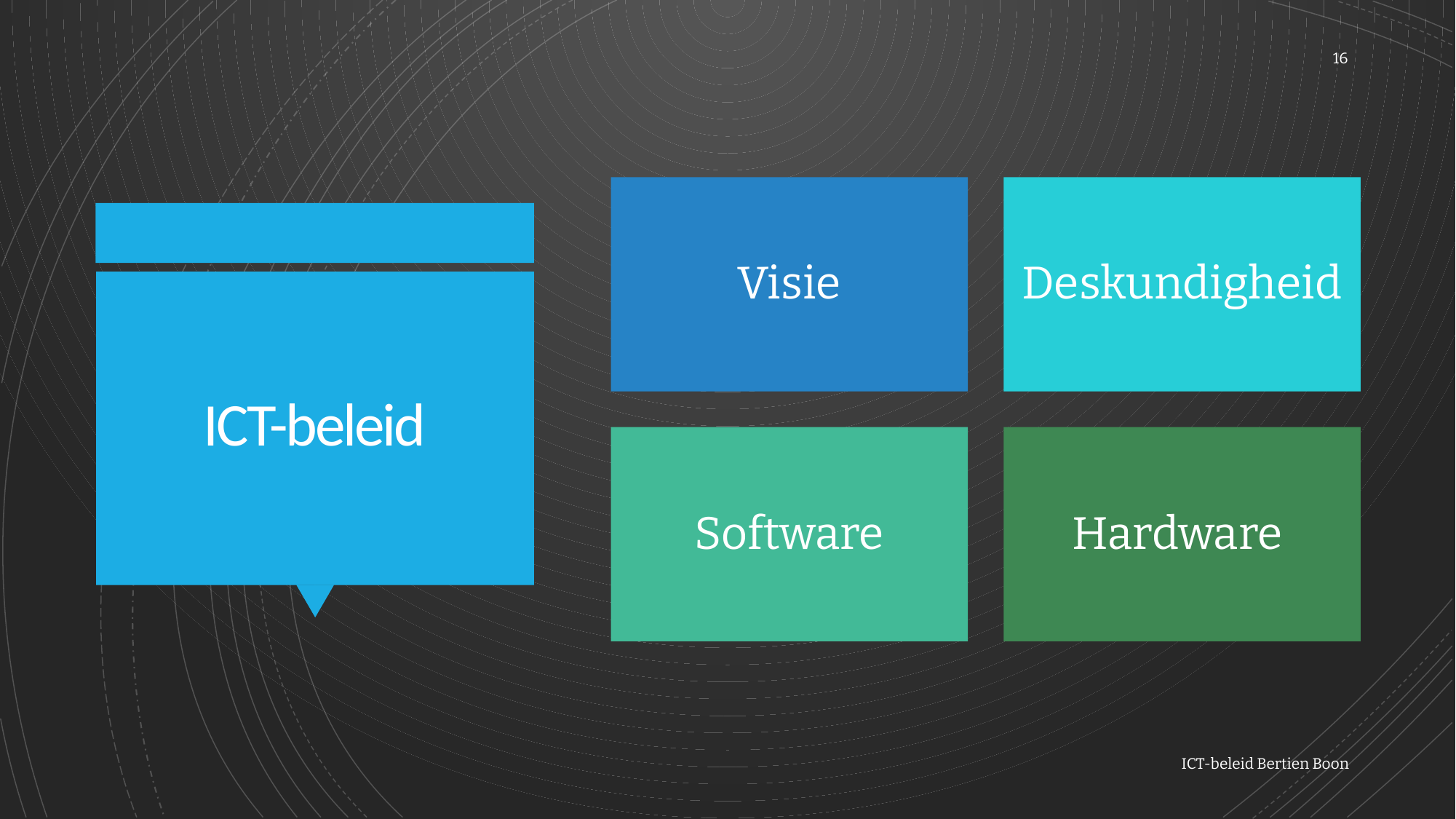

16
Visie
Deskundigheid
Software
Hardware
# ICT-beleid
ICT-beleid Bertien Boon